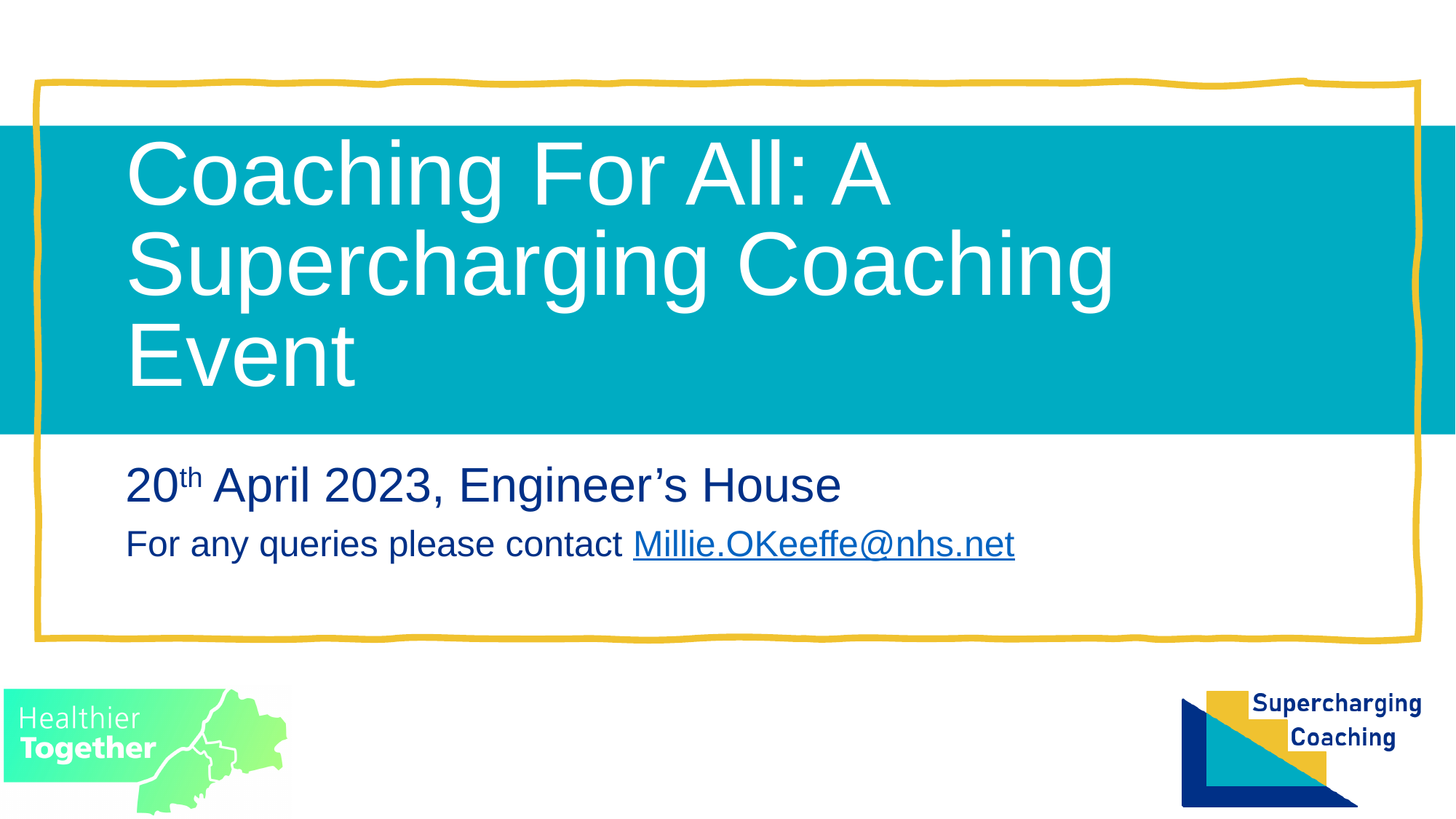

# Coaching For All: A Supercharging Coaching Event
20th April 2023, Engineer’s House
For any queries please contact Millie.OKeeffe@nhs.net